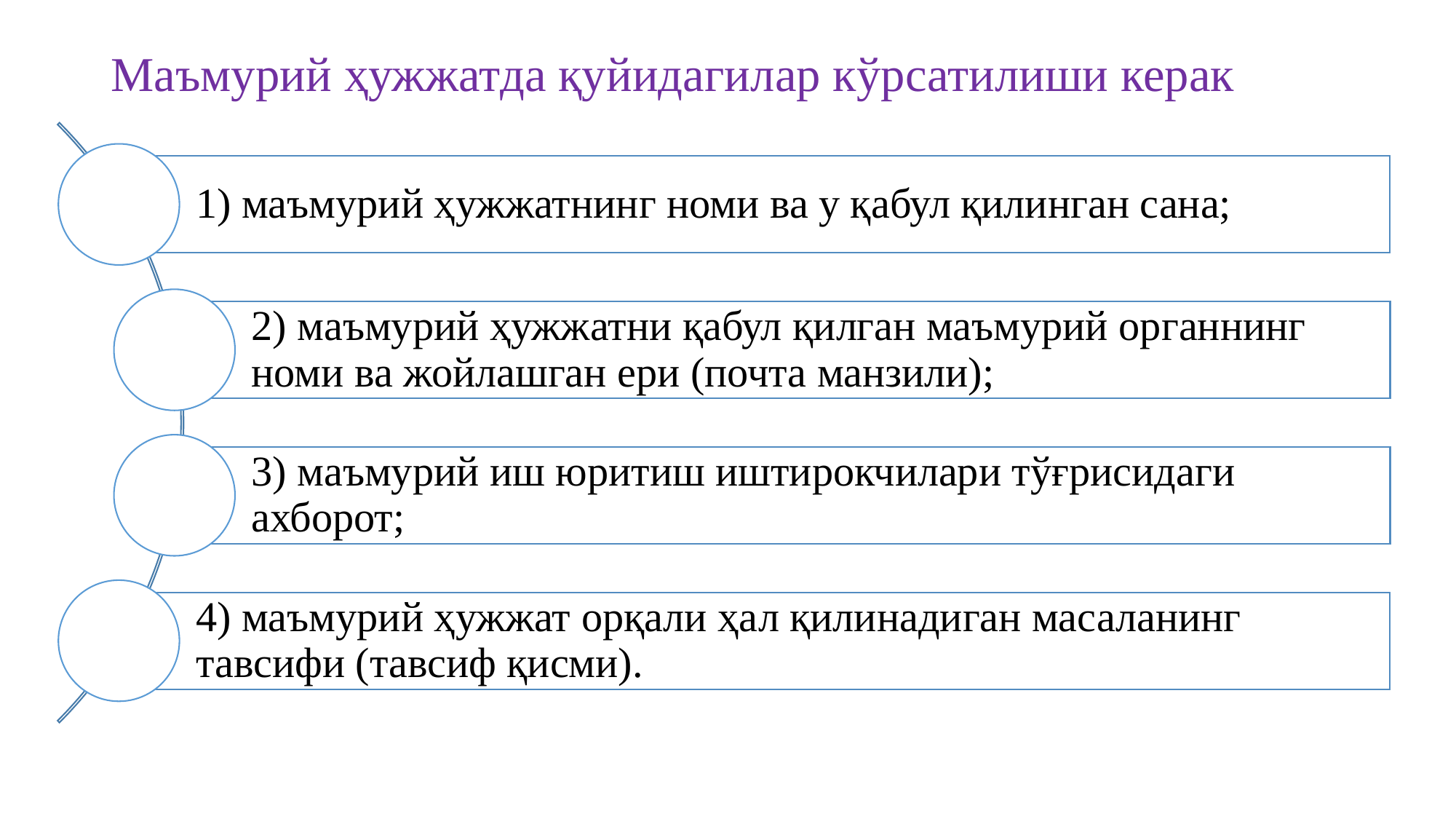

# Маъмурий ҳужжатда қуйидагилар кўрсатилиши керак
1) маъмурий ҳужжатнинг номи ва у қабул қилинган сана;
2) маъмурий ҳужжатни қабул қилган маъмурий органнинг номи ва жойлашган ери (почта манзили);
3) маъмурий иш юритиш иштирокчилари тўғрисидаги ахборот;
4) маъмурий ҳужжат орқали ҳал қилинадиган масаланинг тавсифи (тавсиф қисми).